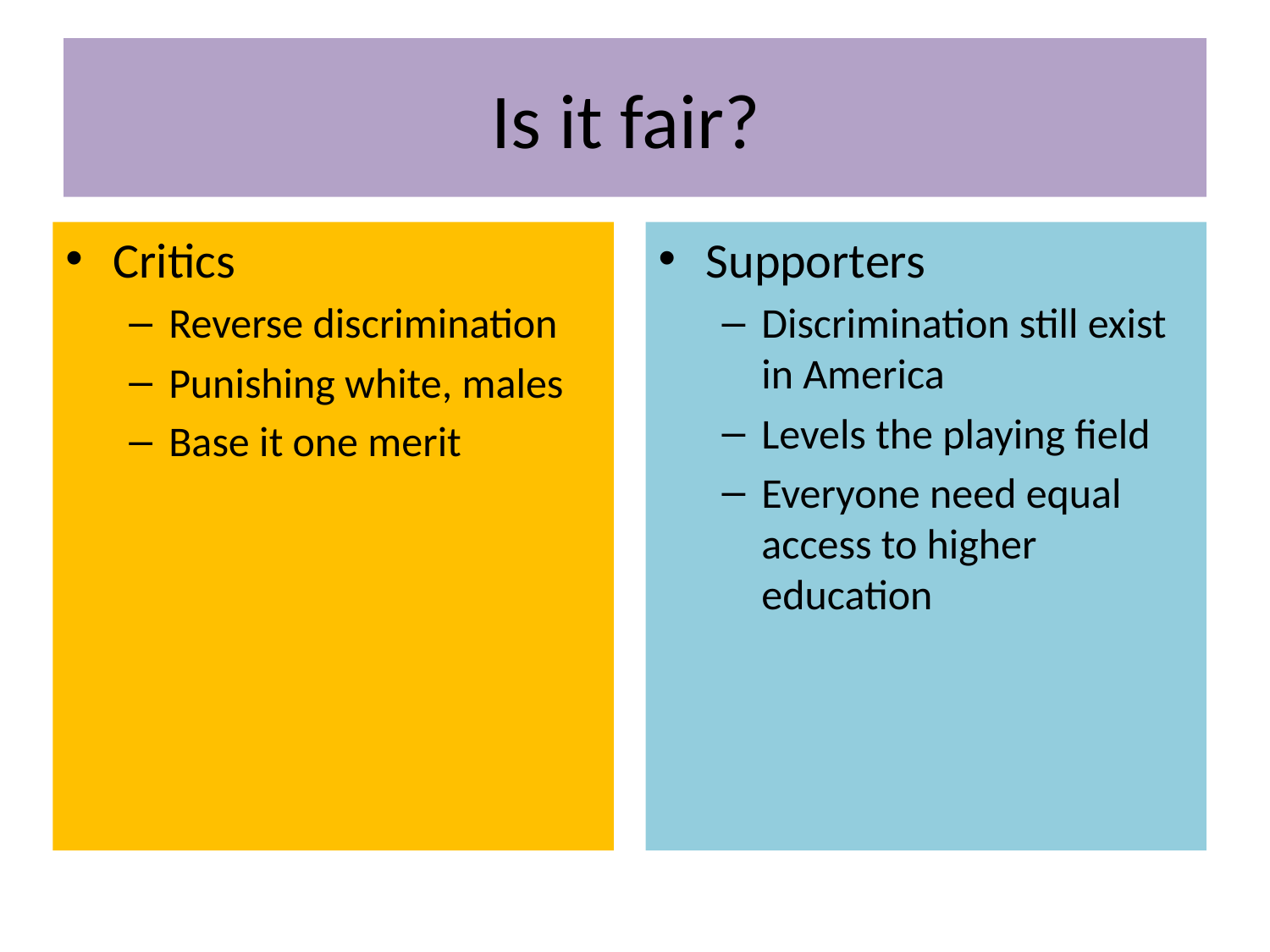

# Is it fair?
Critics
Reverse discrimination
Punishing white, males
Base it one merit
Supporters
Discrimination still exist in America
Levels the playing field
Everyone need equal access to higher education